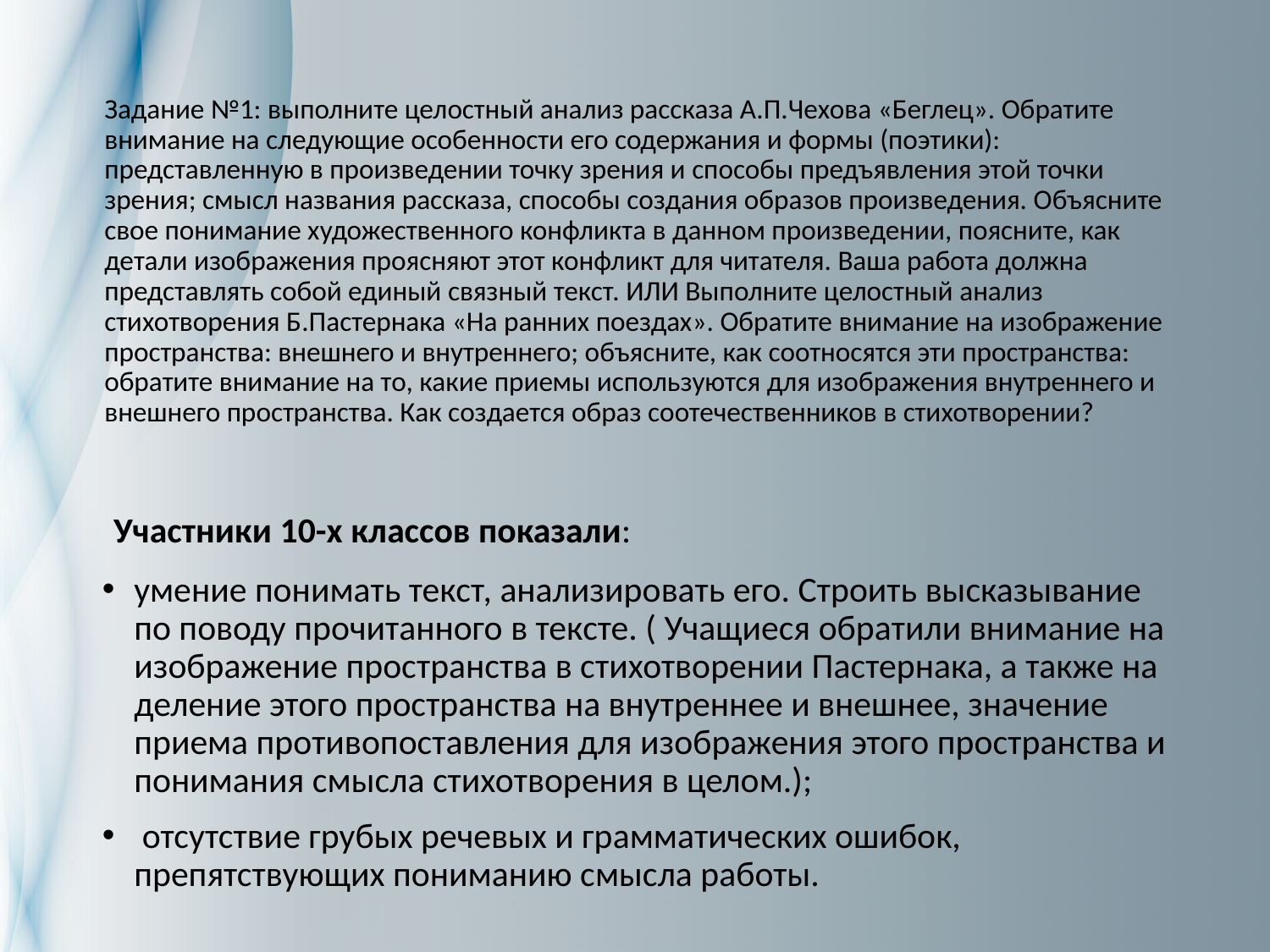

# Задание №1: выполните целостный анализ рассказа А.П.Чехова «Беглец». Обратите внимание на следующие особенности его содержания и формы (поэтики): представленную в произведении точку зрения и способы предъявления этой точки зрения; смысл названия рассказа, способы создания образов произведения. Объясните свое понимание художественного конфликта в данном произведении, поясните, как детали изображения проясняют этот конфликт для читателя. Ваша работа должна представлять собой единый связный текст. ИЛИ Выполните целостный анализ стихотворения Б.Пастернака «На ранних поездах». Обратите внимание на изображение пространства: внешнего и внутреннего; объясните, как соотносятся эти пространства: обратите внимание на то, какие приемы используются для изображения внутреннего и внешнего пространства. Как создается образ соотечественников в стихотворении?
 Участники 10-х классов показали:
умение понимать текст, анализировать его. Строить высказывание по поводу прочитанного в тексте. ( Учащиеся обратили внимание на изображение пространства в стихотворении Пастернака, а также на деление этого пространства на внутреннее и внешнее, значение приема противопоставления для изображения этого пространства и понимания смысла стихотворения в целом.);
 отсутствие грубых речевых и грамматических ошибок, препятствующих пониманию смысла работы.